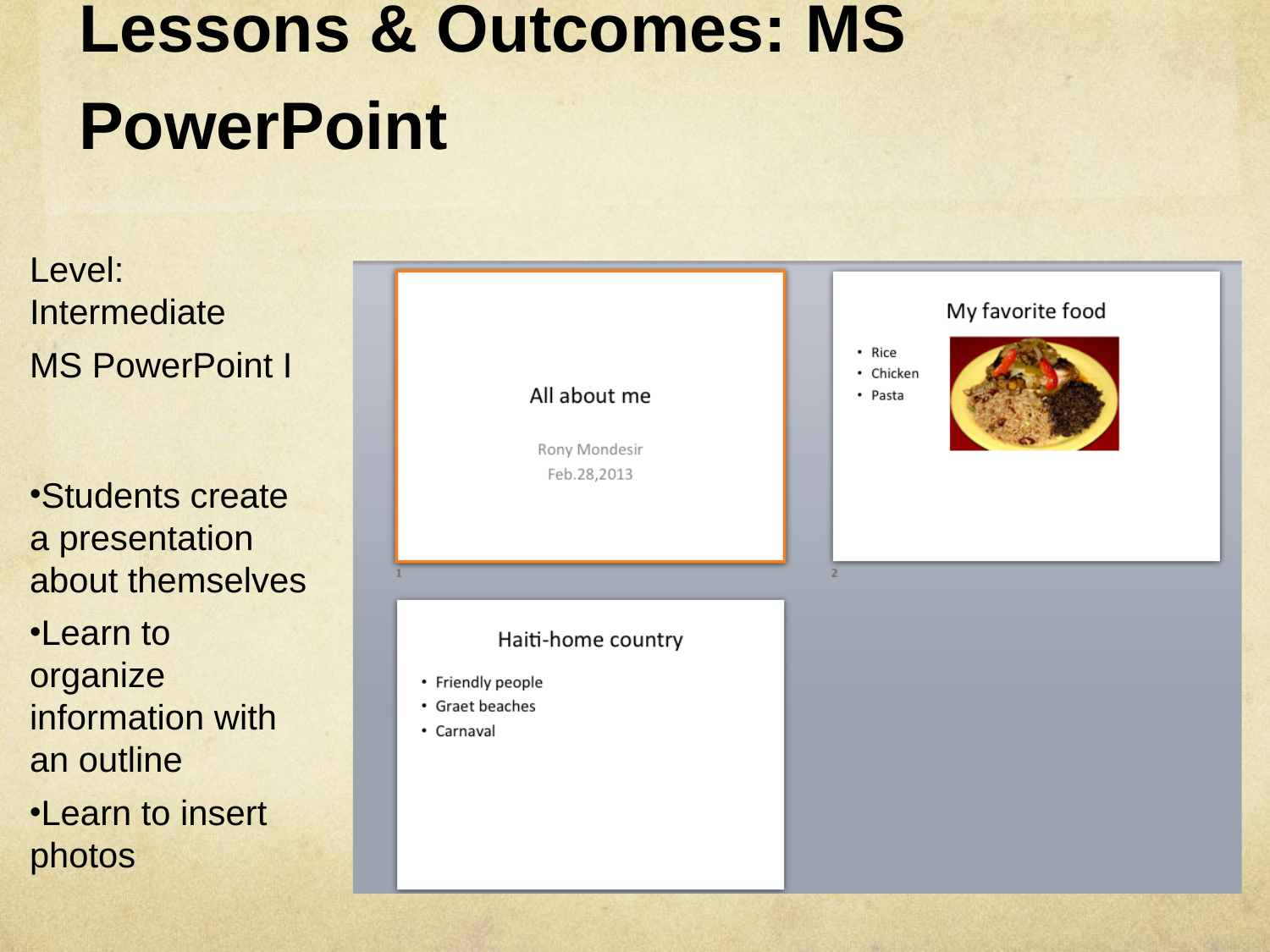

# Lessons & Outcomes: MS PowerPoint
Level: Intermediate
MS PowerPoint I

Students create a presentation about themselves
Learn to organize information with an outline
Learn to insert photos